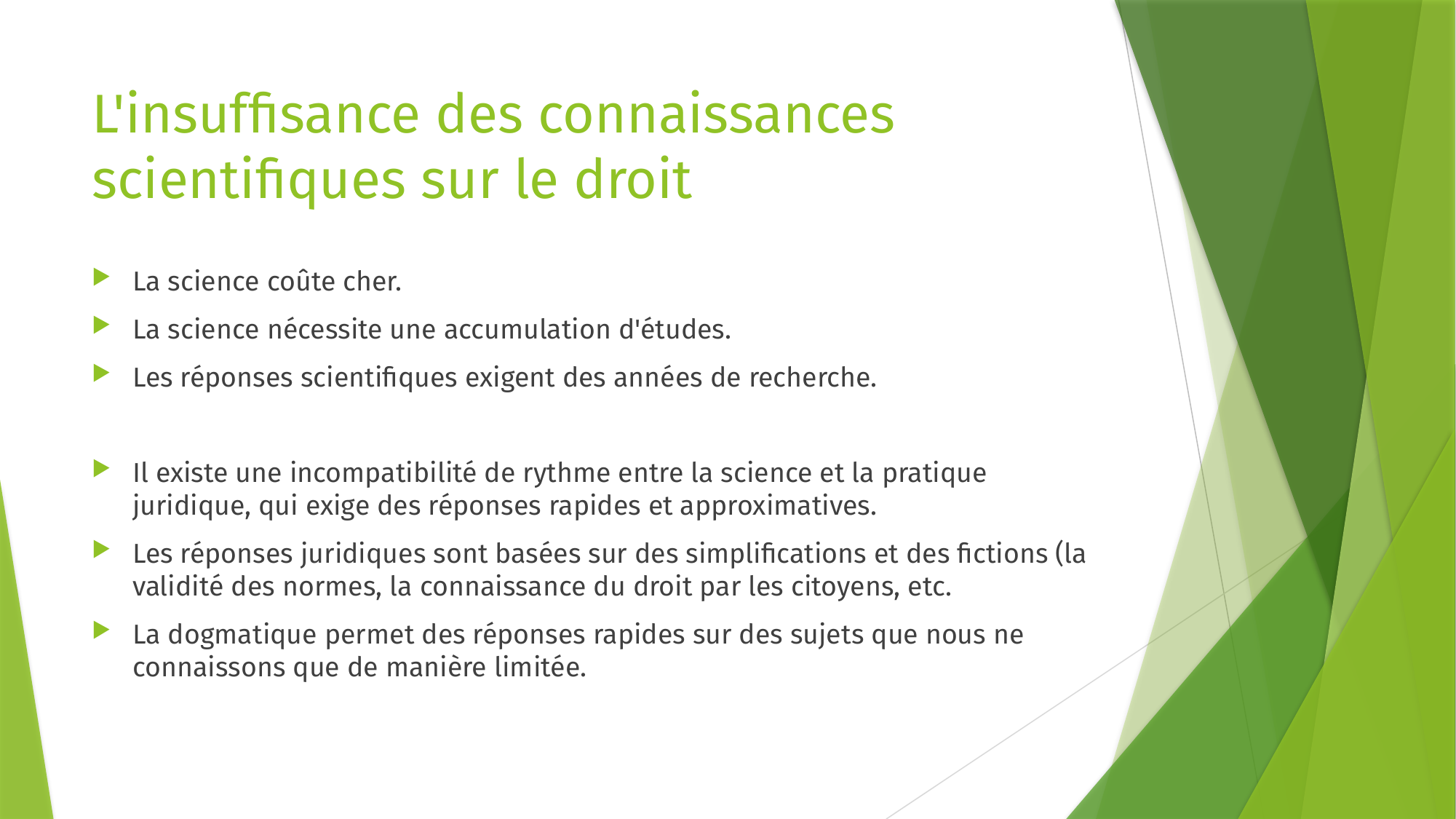

# L'insuffisance des connaissances scientifiques sur le droit
La science coûte cher.
La science nécessite une accumulation d'études.
Les réponses scientifiques exigent des années de recherche.

Il existe une incompatibilité de rythme entre la science et la pratique juridique, qui exige des réponses rapides et approximatives.
Les réponses juridiques sont basées sur des simplifications et des fictions (la validité des normes, la connaissance du droit par les citoyens, etc.
La dogmatique permet des réponses rapides sur des sujets que nous ne connaissons que de manière limitée.